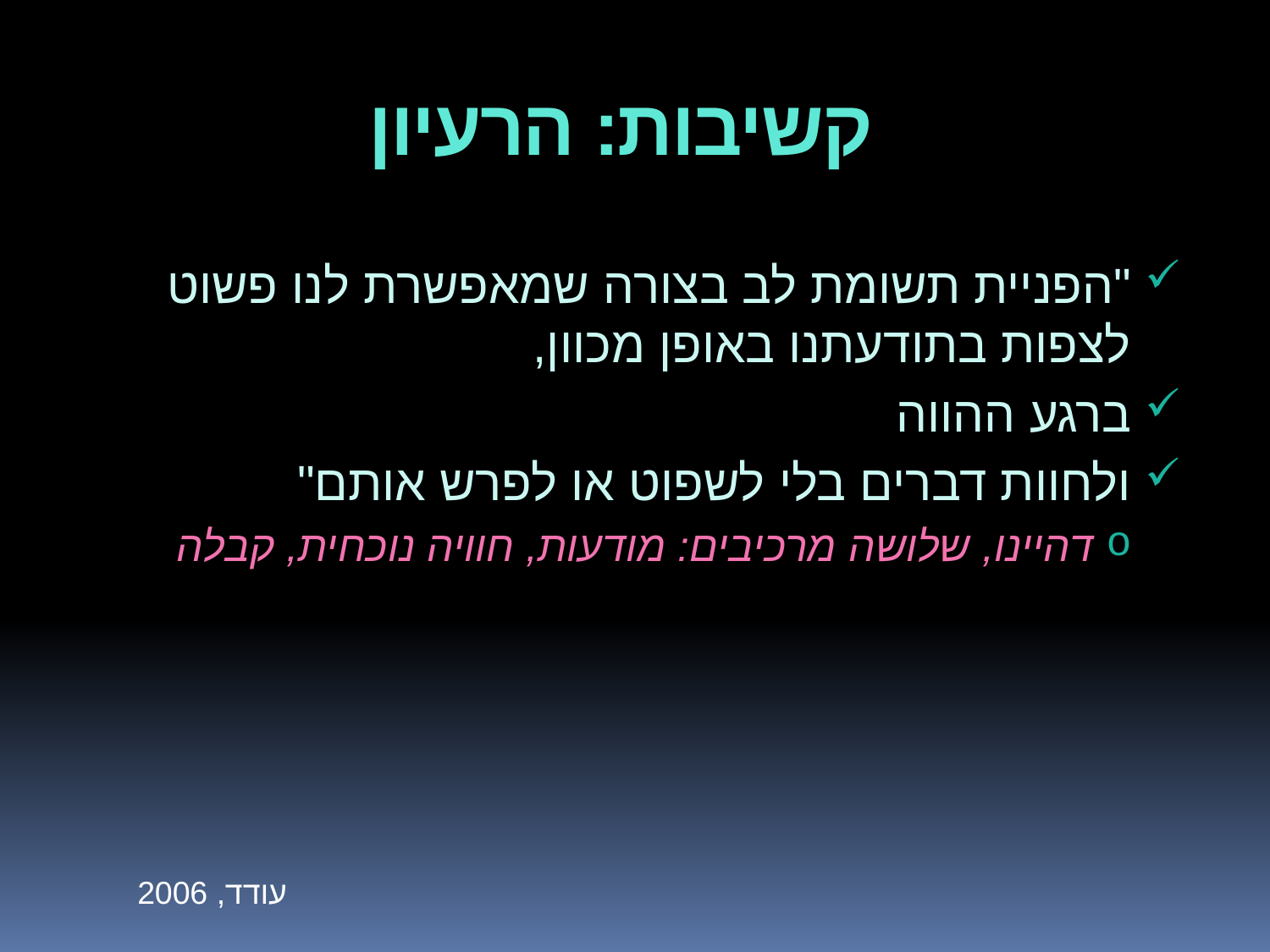

# קשיבות: הרעיון
"הפניית תשומת לב בצורה שמאפשרת לנו פשוט לצפות בתודעתנו באופן מכוון,
ברגע ההווה
ולחוות דברים בלי לשפוט או לפרש אותם"
דהיינו, שלושה מרכיבים: מודעות, חוויה נוכחית, קבלה

עודד, 2006